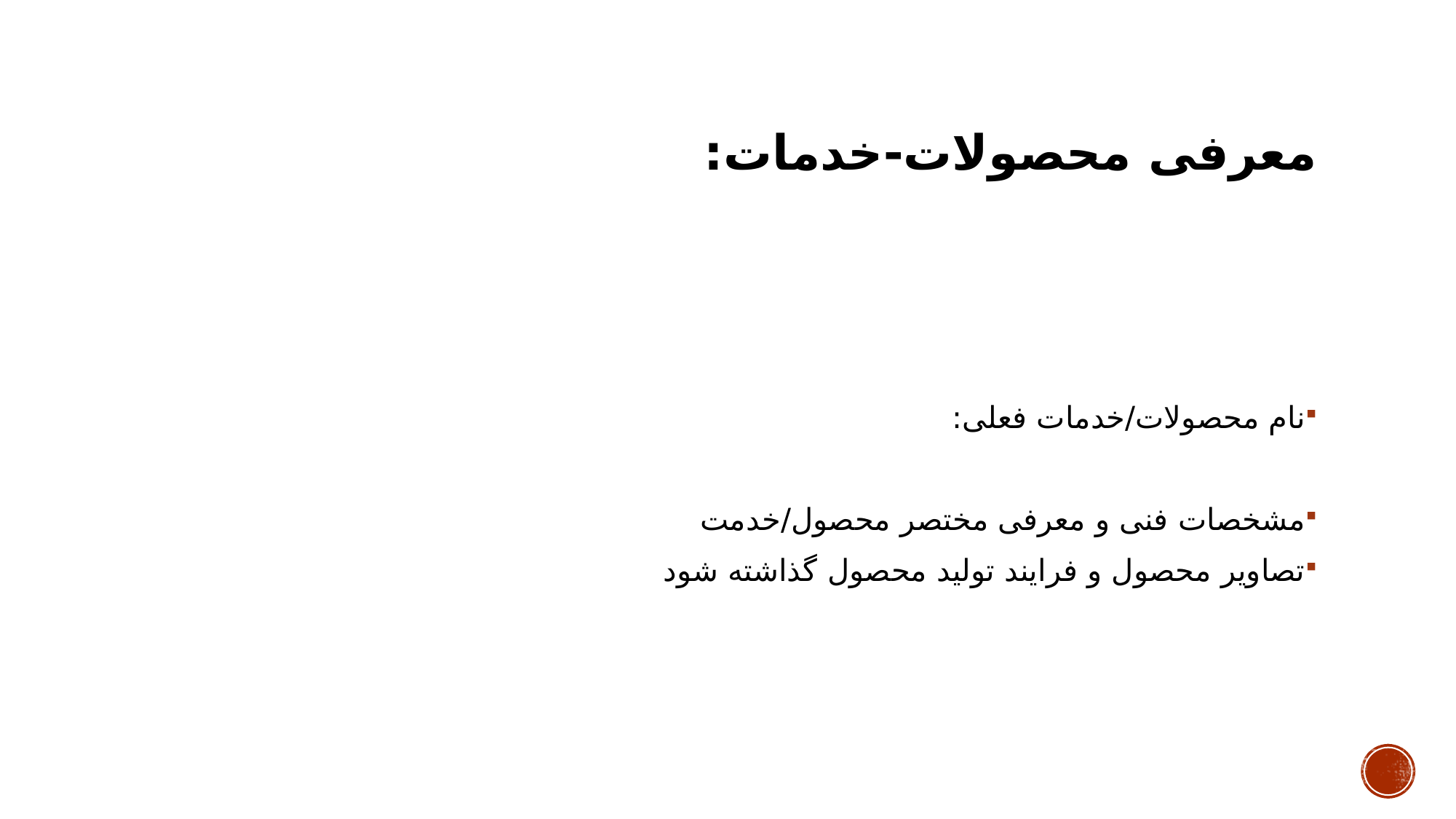

# معرفی محصولات-خدمات:
نام محصولات/خدمات فعلی:

مشخصات فنی و معرفی مختصر محصول/خدمت
تصاویر محصول و فرایند تولید محصول گذاشته شود